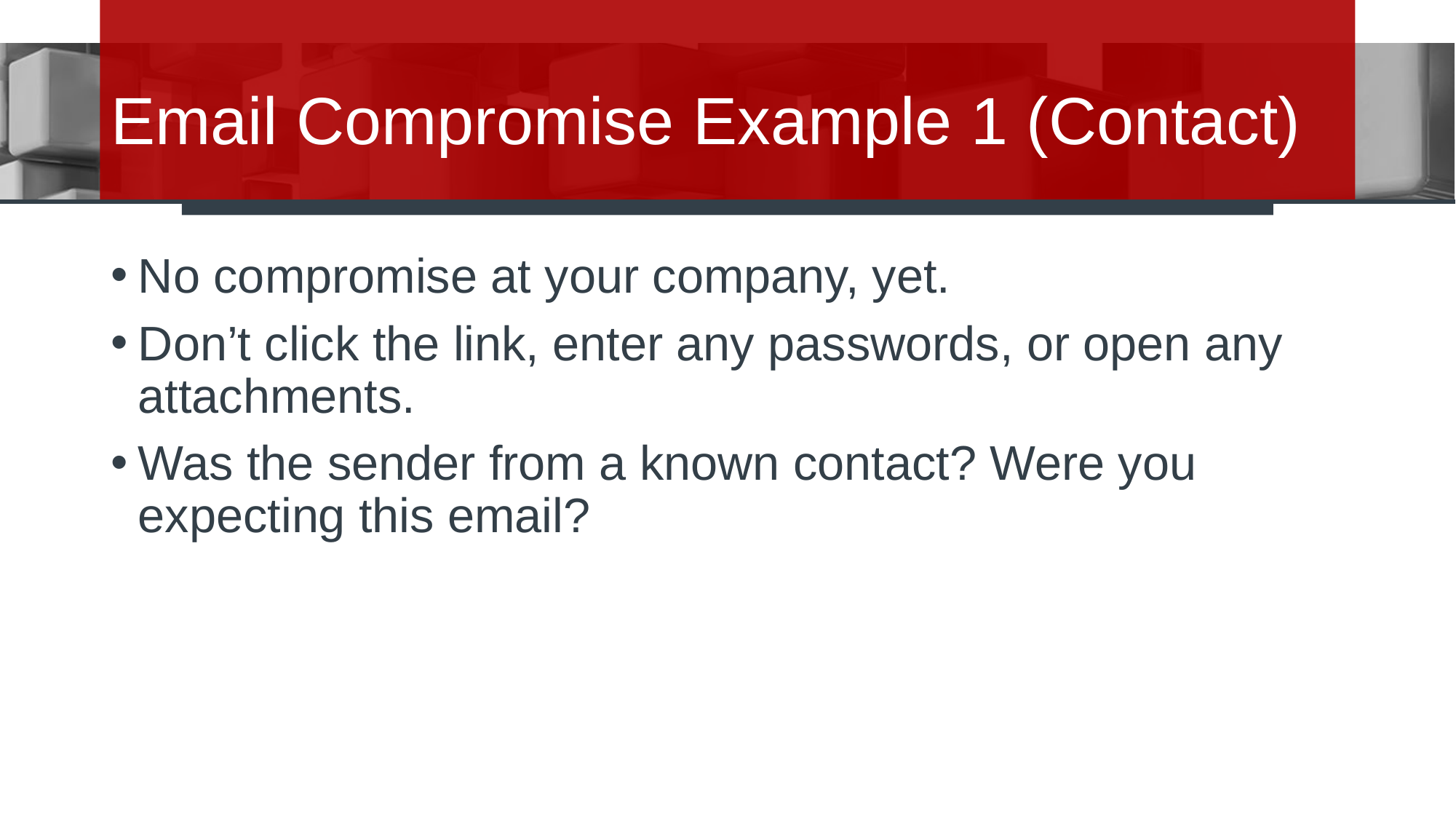

# Email Compromise Example 1 (Contact)
No compromise at your company, yet.
Don’t click the link, enter any passwords, or open any attachments.
Was the sender from a known contact? Were you expecting this email?